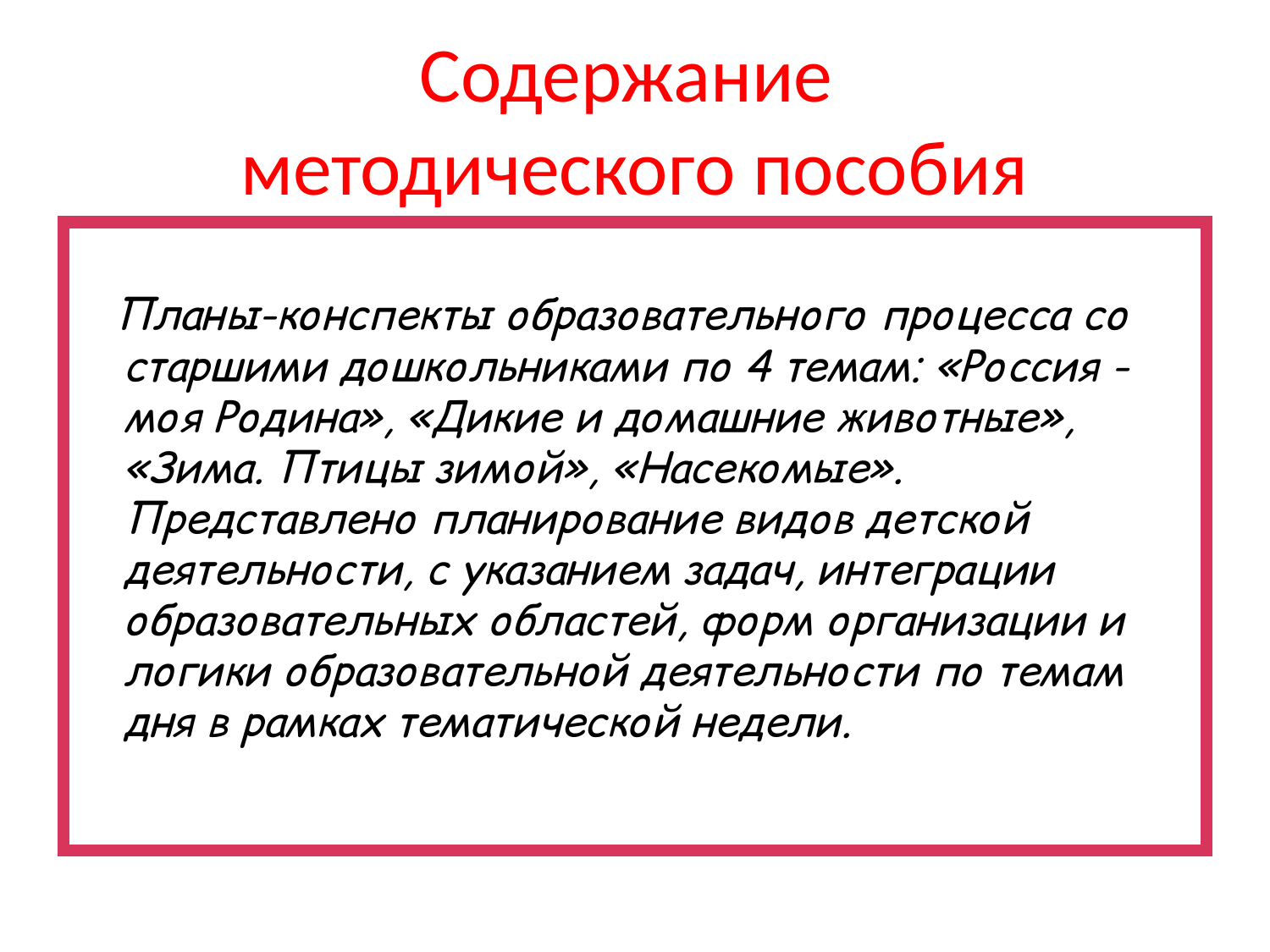

# Содержание методического пособия

   Планы-конспекты образовательного процесса со старшими дошкольниками по 4 темам: «Россия - моя Родина», «Дикие и домашние животные», «Зима. Птицы зимой», «Насекомые».
Представлено планирование видов детской деятельности, с указанием задач, интеграции образовательных областей, форм организации и логики образовательной деятельности по темам дня в рамках тематической недели.